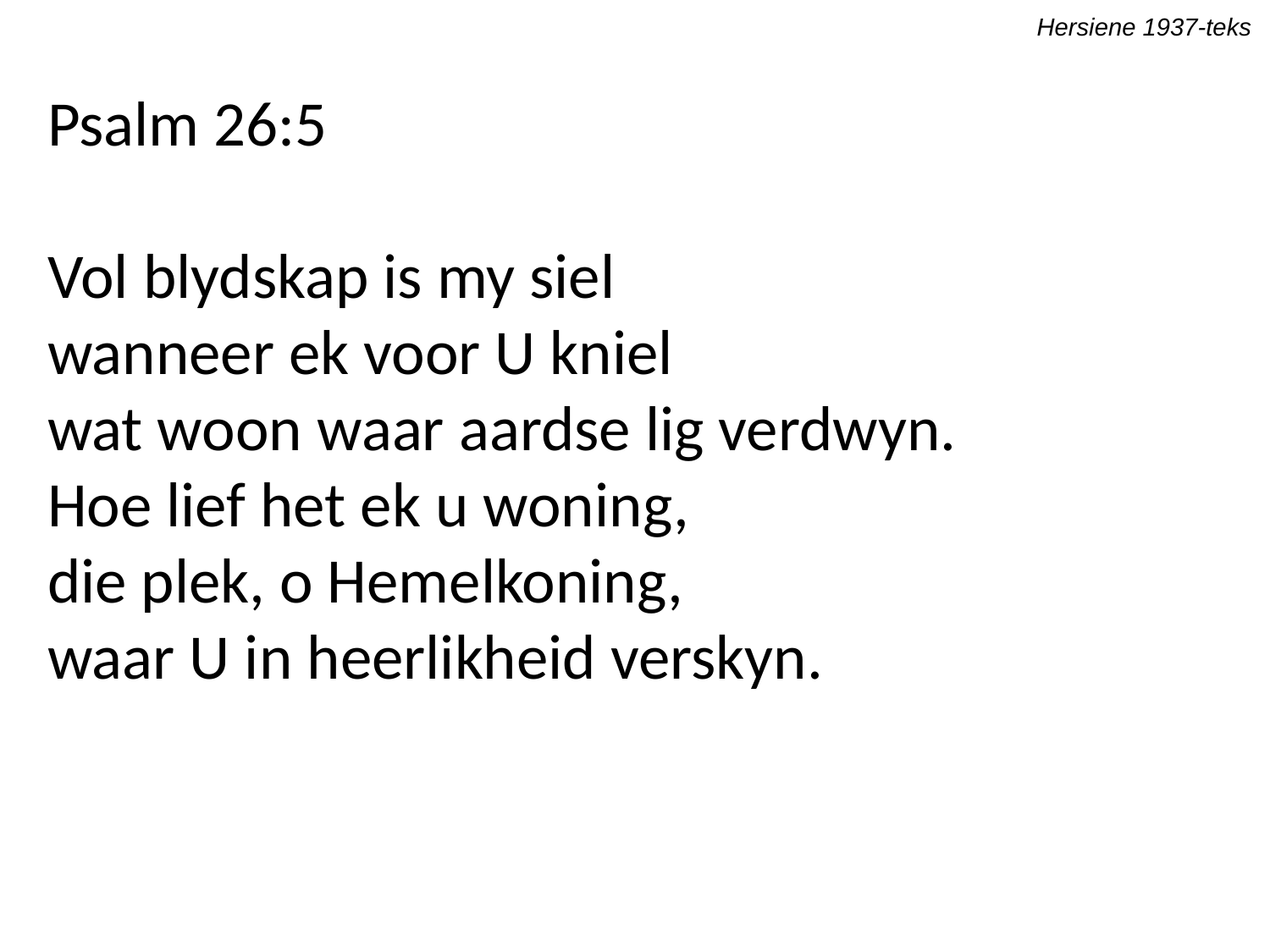

Hersiene 1937-teks
Psalm 26:5

Vol blydskap is my siel
wanneer ek voor U kniel
wat woon waar aardse lig verdwyn.
Hoe lief het ek u woning,
die plek, o Hemelkoning,
waar U in heerlikheid verskyn.